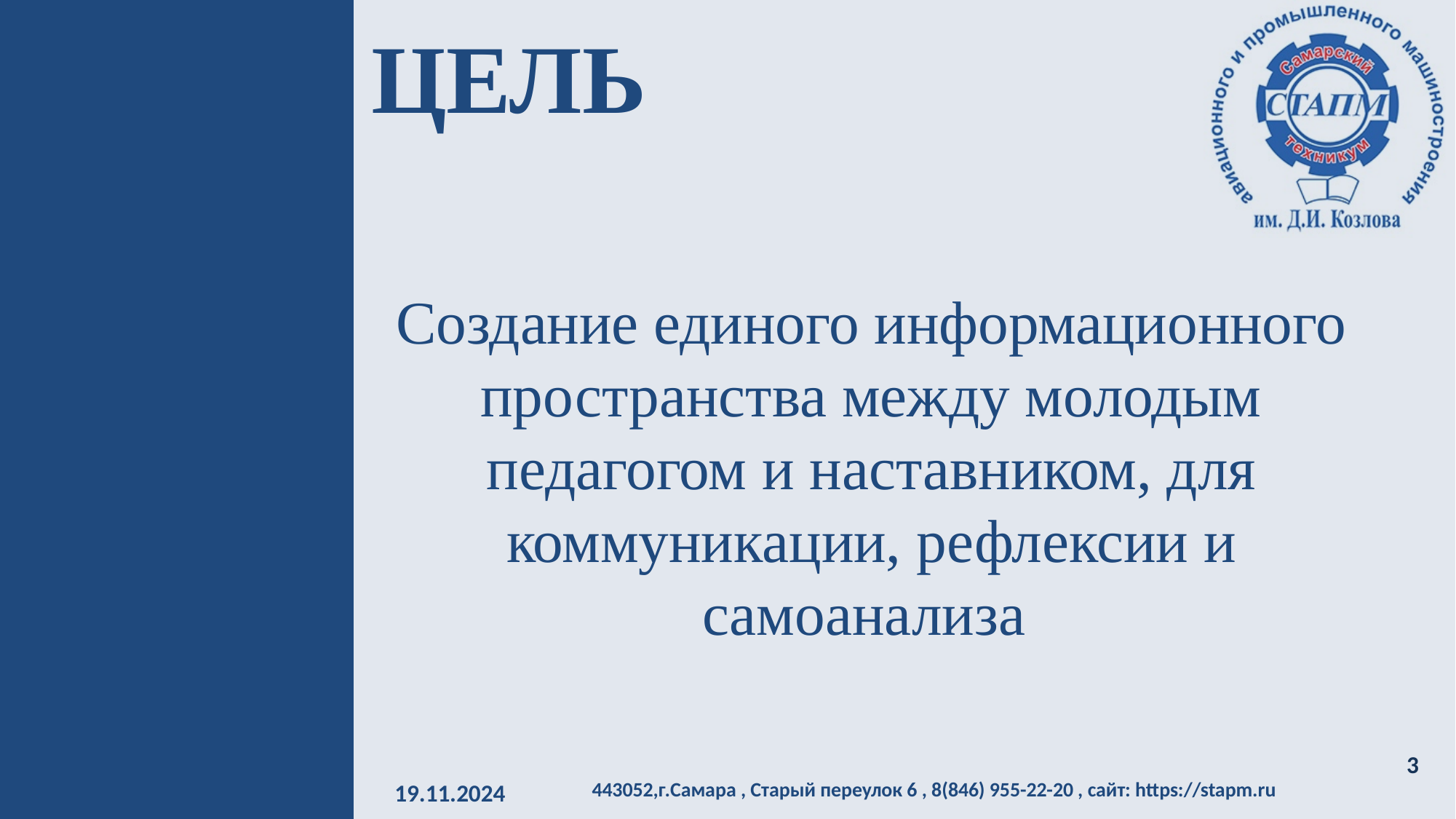

# Цель
Создание единого информационного пространства между молодым педагогом и наставником, для коммуникации, рефлексии и самоанализа

3
443052,г.Самара , Старый переулок 6 , 8(846) 955-22-20 , сайт: https://stapm.ru
19.11.2024